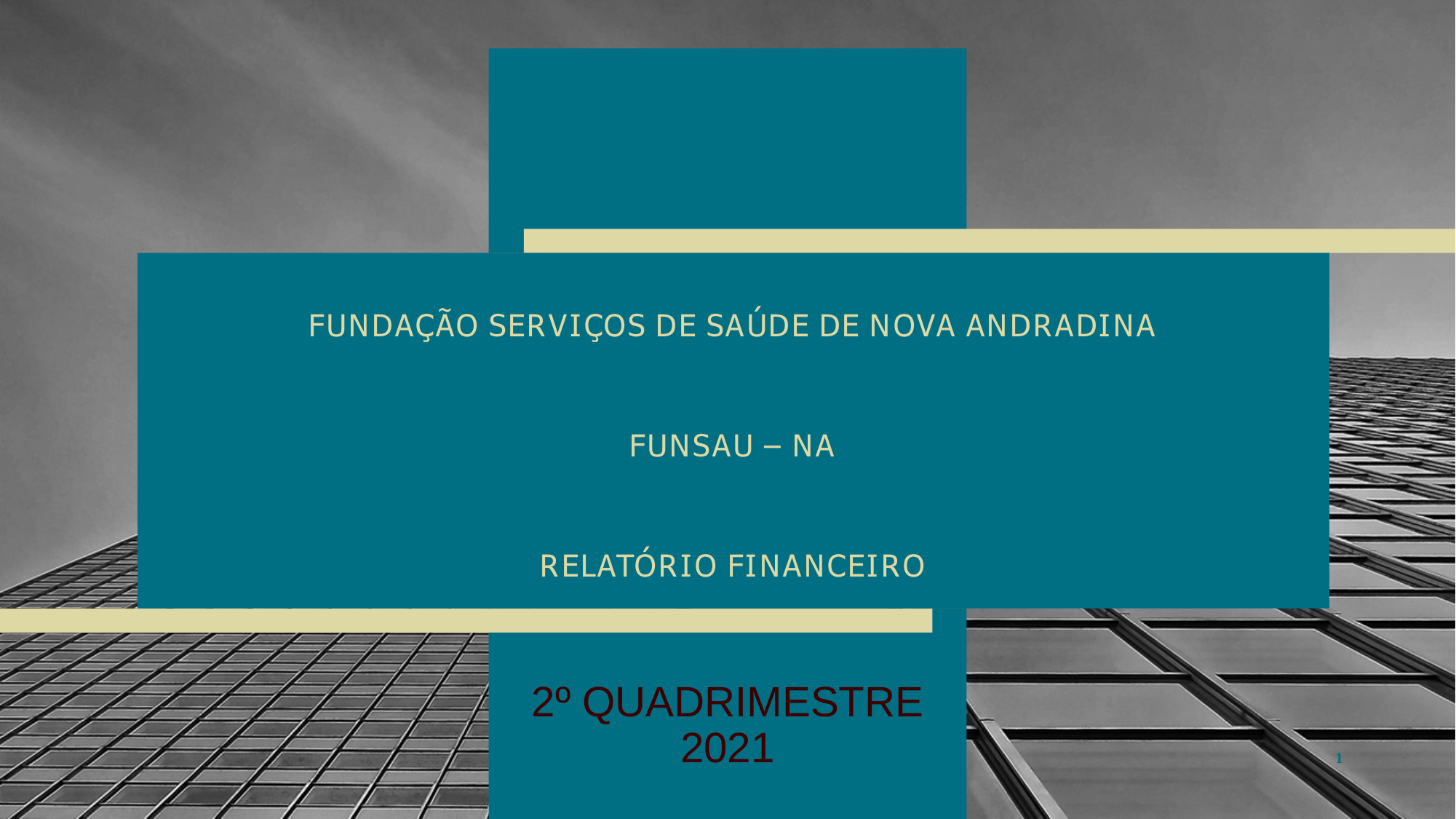

# FUNDAÇÃO SERVIÇOS DE SAÚDE DE NOVA ANDRADINA FUNSAU – NA RELATÓRIO FINANCEIRO
2º QUADRIMESTRE 2021
1